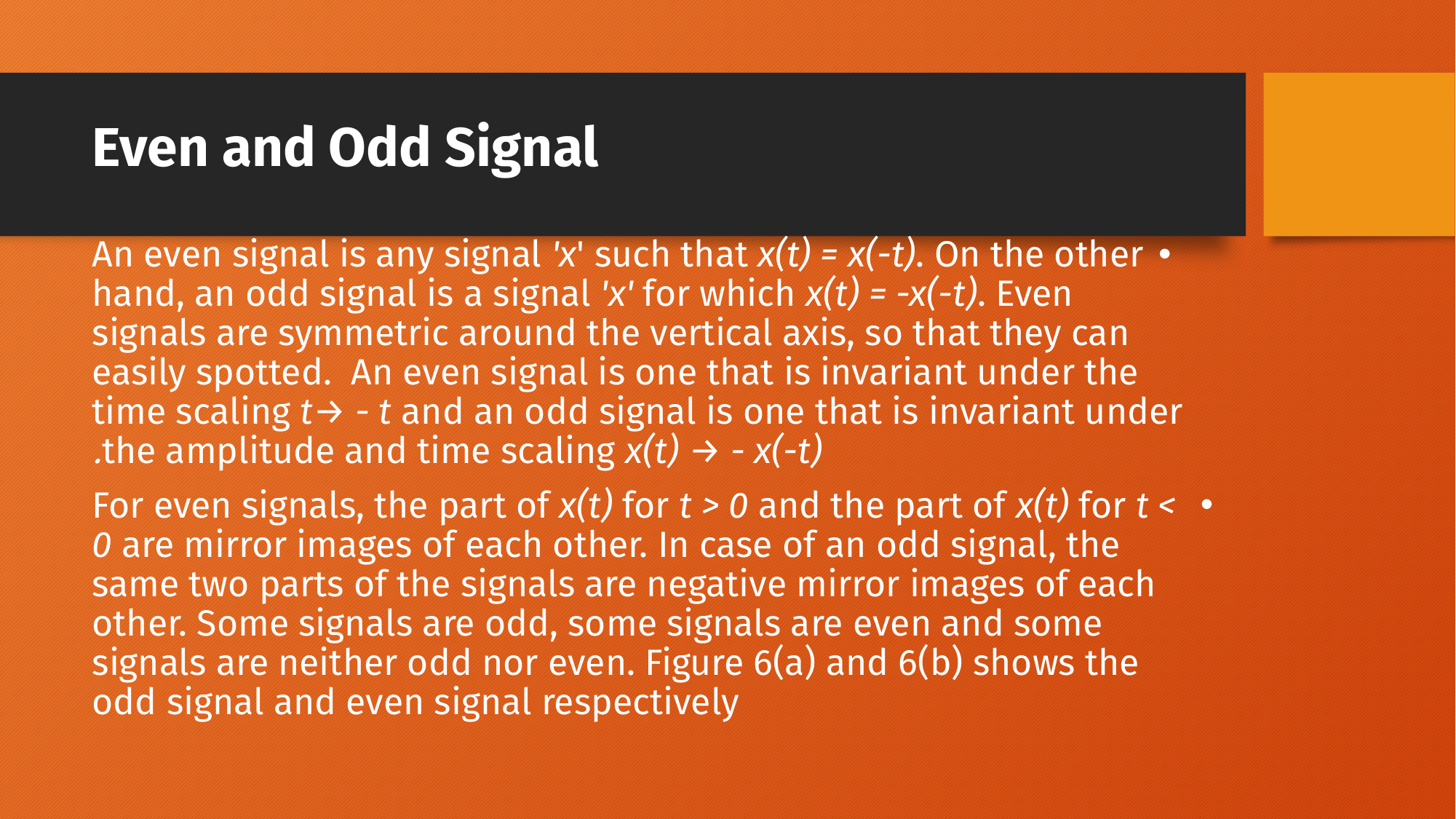

# Even and Odd Signal
An even signal is any signal 'x' such that x(t) = x(-t). On the other hand, an odd signal is a signal 'x' for which x(t) = -x(-t). Even signals are symmetric around the vertical axis, so that they can easily spotted.  An even signal is one that is invariant under the time scaling t→ - t and an odd signal is one that is invariant under the amplitude and time scaling x(t) → - x(-t).
 For even signals, the part of x(t) for t > 0 and the part of x(t) for t < 0 are mirror images of each other. In case of an odd signal, the same two parts of the signals are negative mirror images of each other. Some signals are odd, some signals are even and some signals are neither odd nor even. Figure 6(a) and 6(b) shows the odd signal and even signal respectively